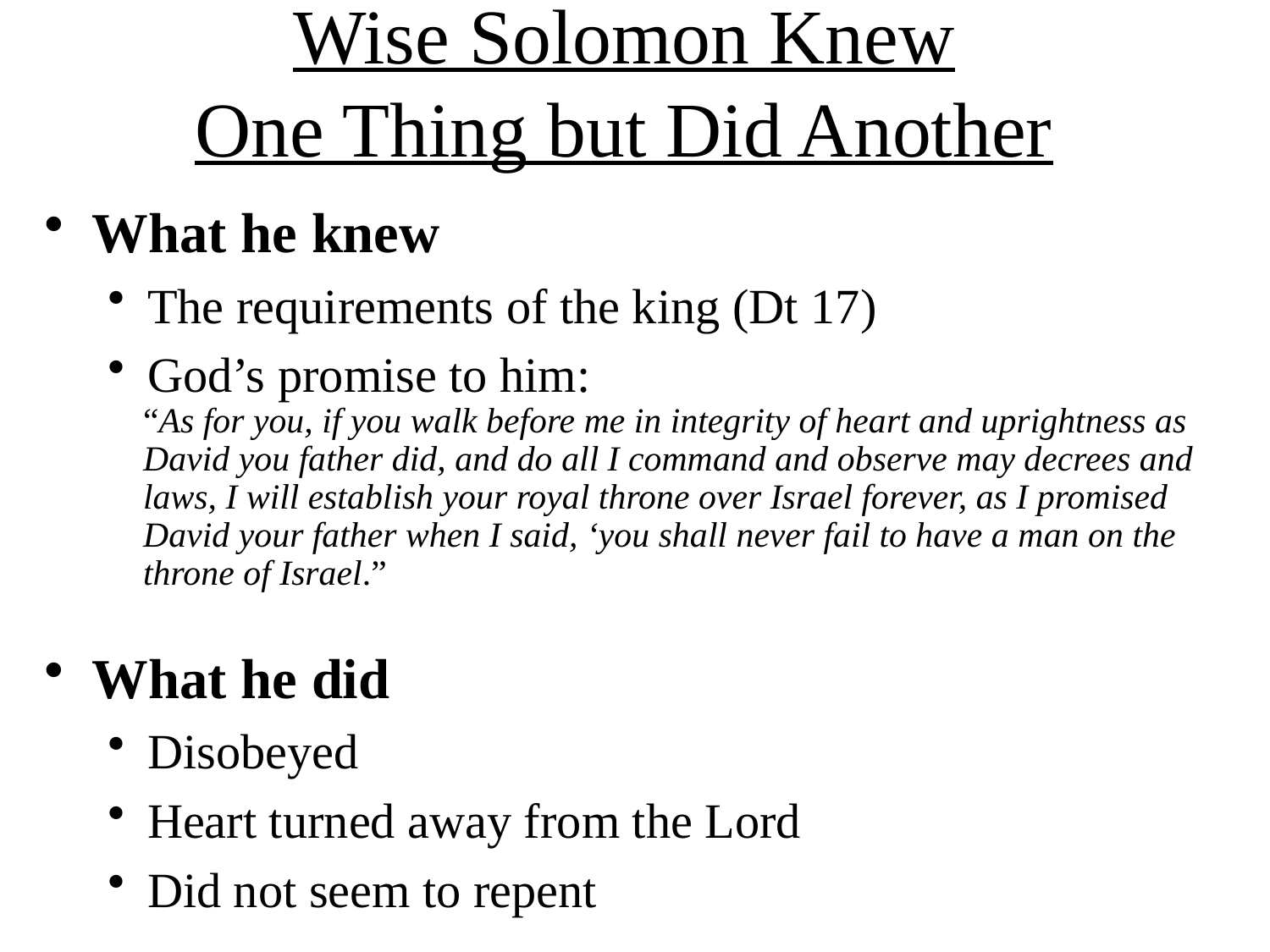

Wise Solomon Knew
One Thing but Did Another
What he knew
The requirements of the king (Dt 17)
God’s promise to him:
    “As for you, if you walk before me in integrity of heart and uprightness as
    David you father did, and do all I command and observe may decrees and
    laws, I will establish your royal throne over Israel forever, as I promised
    David your father when I said, ‘you shall never fail to have a man on the
    throne of Israel.”

What he did
Disobeyed
Heart turned away from the Lord
Did not seem to repent